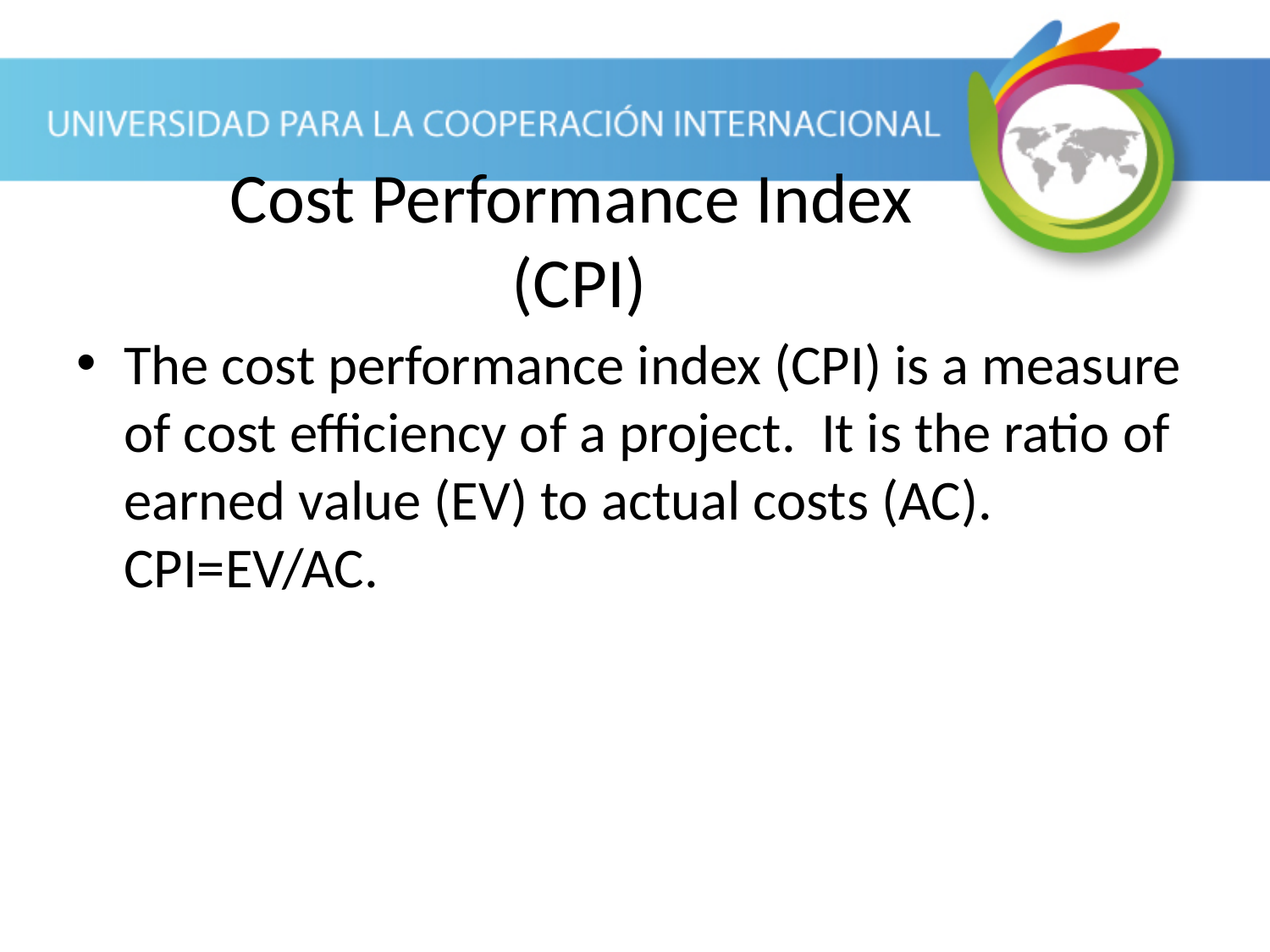

The cost performance index (CPI) is a measure of cost efficiency of a project.  It is the ratio of earned value (EV) to actual costs (AC).  CPI=EV/AC.

Cost Performance Index
(CPI)